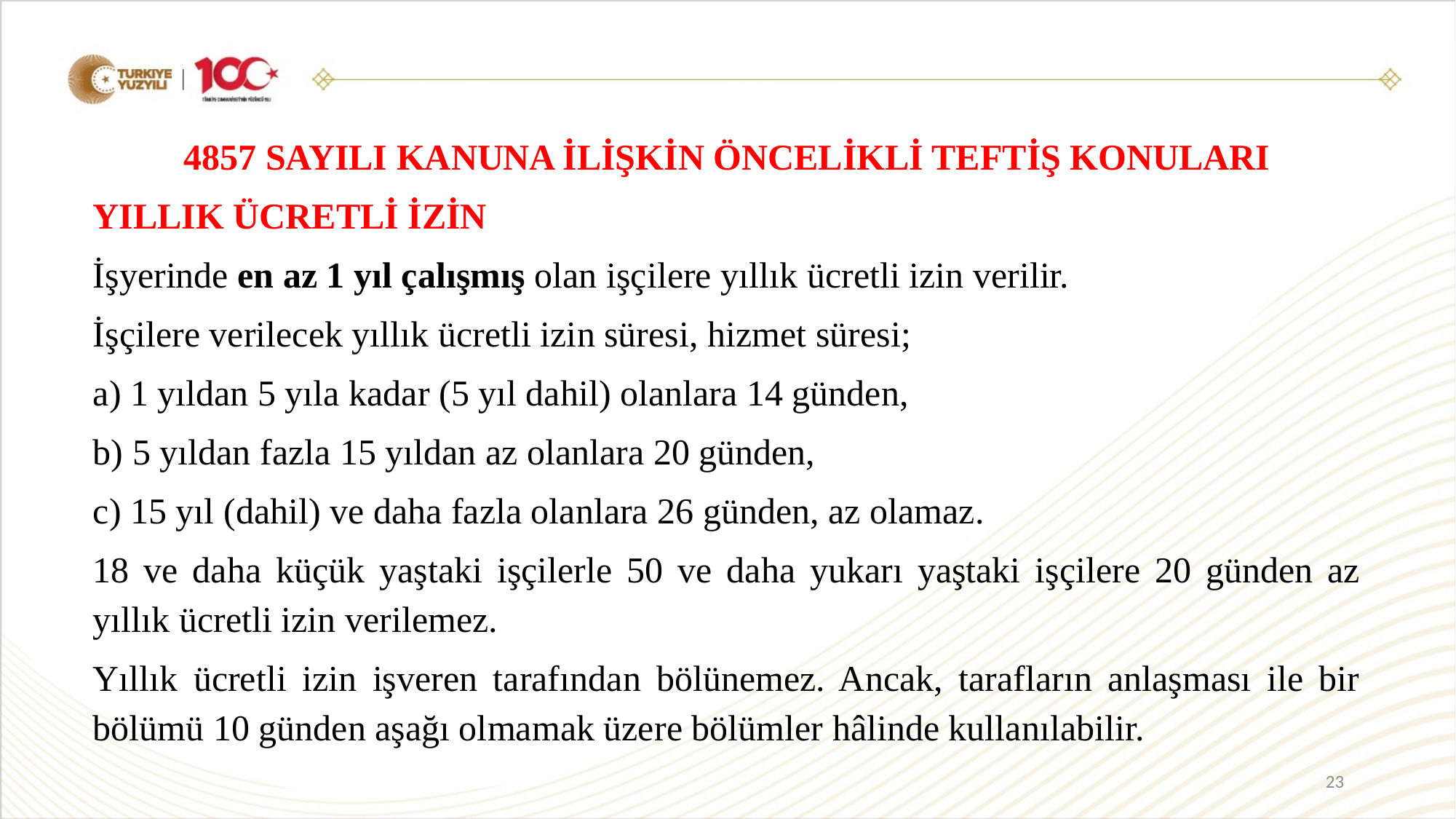

Eşit Davranma İlkesi
4857 SAYILI KANUNA İLİŞKİN ÖNCELİKLİ TEFTİŞ KONULARI
YILLIK ÜCRETLİ İZİN
İşyerinde en az 1 yıl çalışmış olan işçilere yıllık ücretli izin verilir.
İşçilere verilecek yıllık ücretli izin süresi, hizmet süresi;
a) 1 yıldan 5 yıla kadar (5 yıl dahil) olanlara 14 günden,
b) 5 yıldan fazla 15 yıldan az olanlara 20 günden,
c) 15 yıl (dahil) ve daha fazla olanlara 26 günden, az olamaz.
18 ve daha küçük yaştaki işçilerle 50 ve daha yukarı yaştaki işçilere 20 günden az yıllık ücretli izin verilemez.
Yıllık ücretli izin işveren tarafından bölünemez. Ancak, tarafların anlaşması ile bir bölümü 10 günden aşağı olmamak üzere bölümler hâlinde kullanılabilir.

23